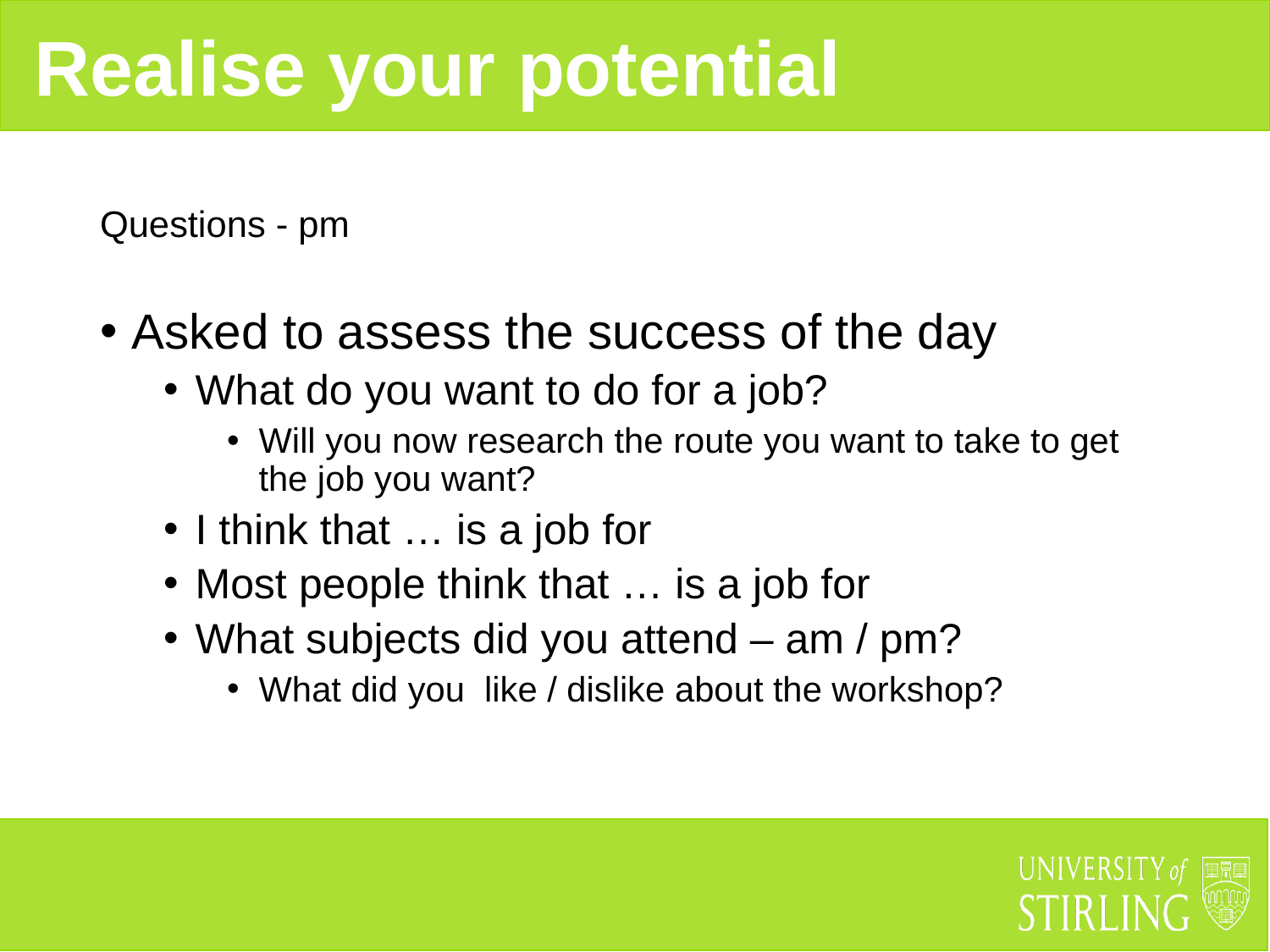

# Questions - pm
Asked to assess the success of the day
What do you want to do for a job?
Will you now research the route you want to take to get the job you want?
I think that … is a job for
Most people think that … is a job for
What subjects did you attend – am / pm?
What did you  like / dislike about the workshop?